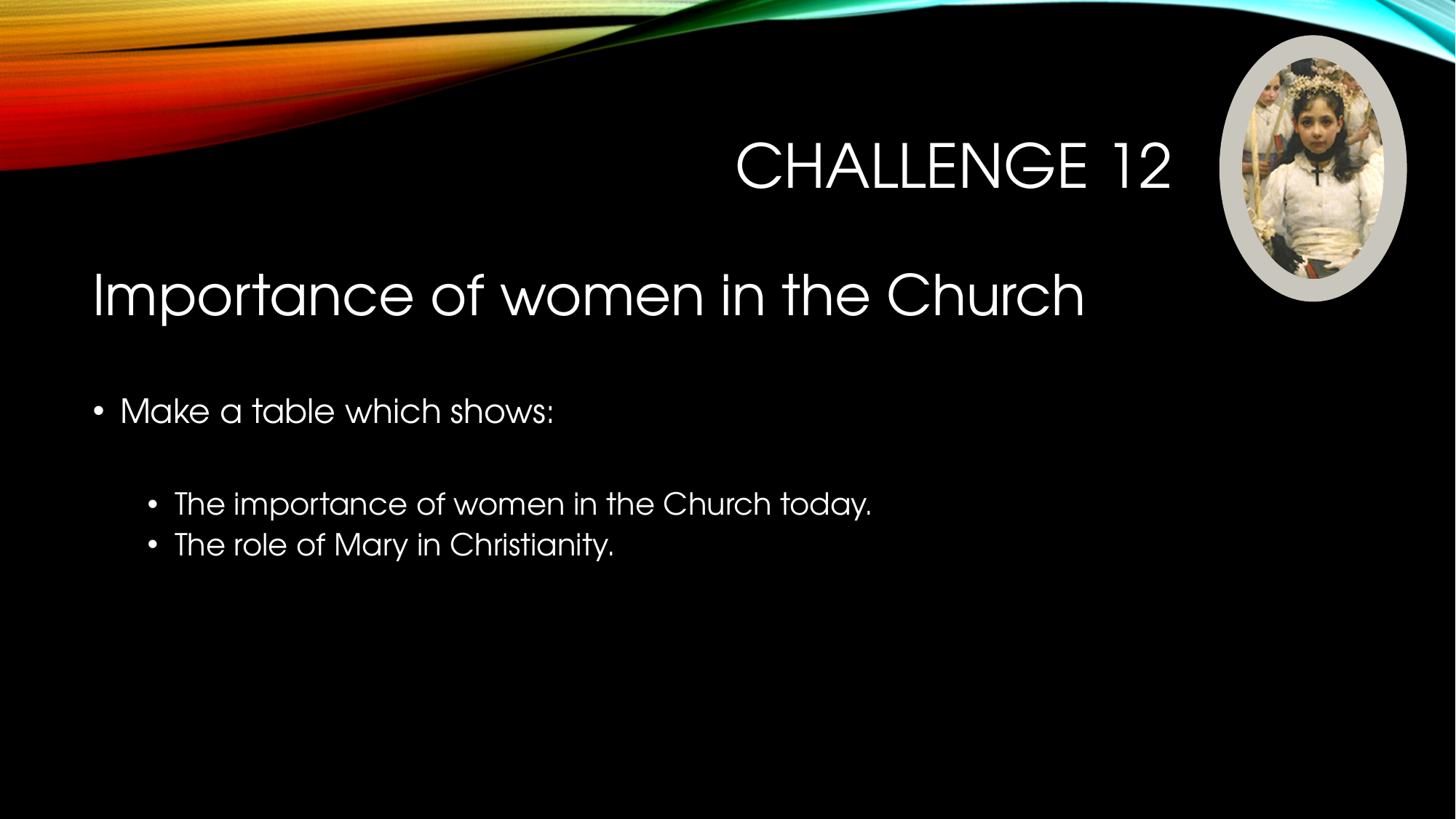

# Challenge 12
Importance of women in the Church

Make a table which shows:

The importance of women in the Church today.
The role of Mary in Christianity.